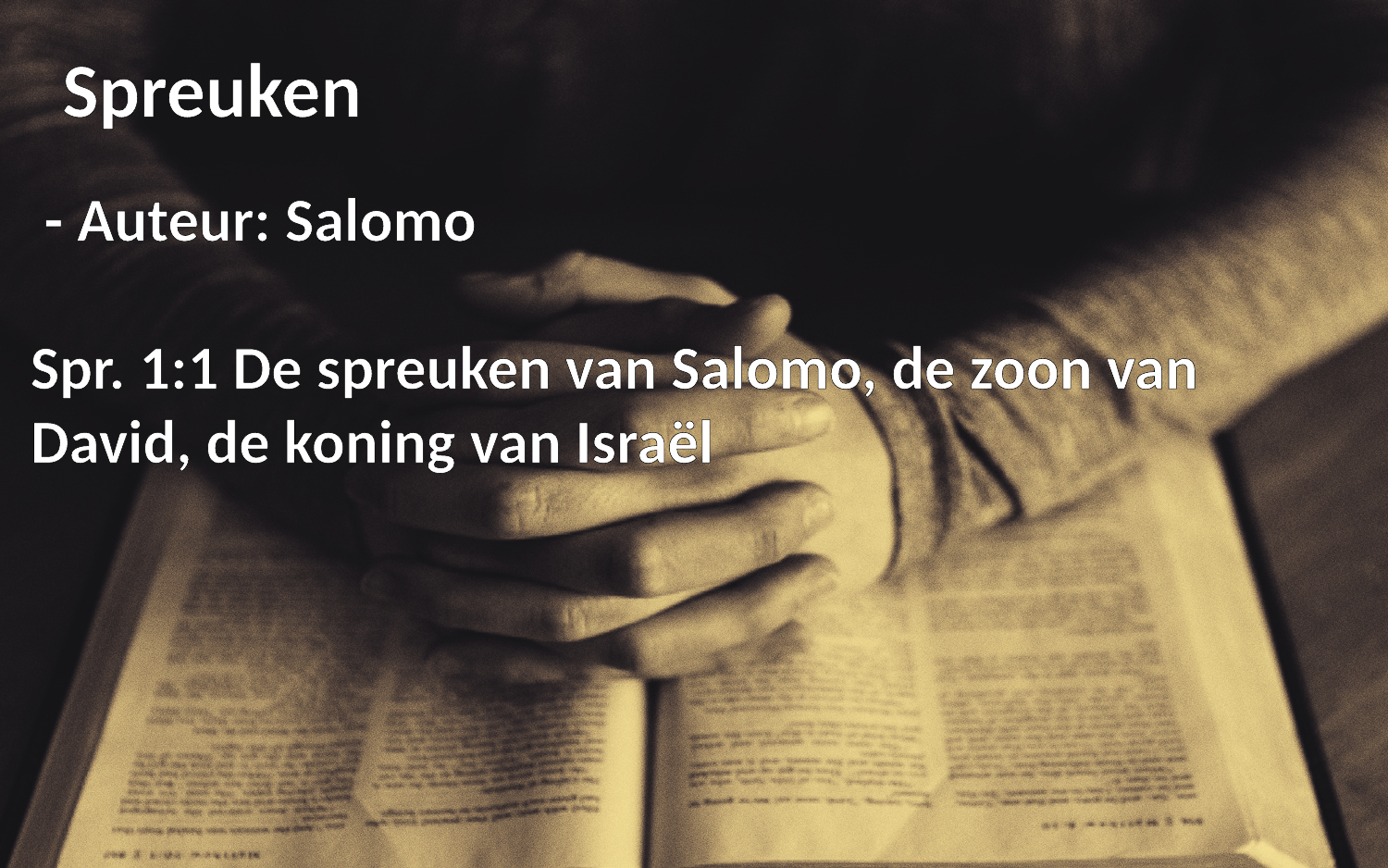

Spreuken
 - Auteur: Salomo

Spr. 1:1 De spreuken van Salomo, de zoon van David, de koning van Israël